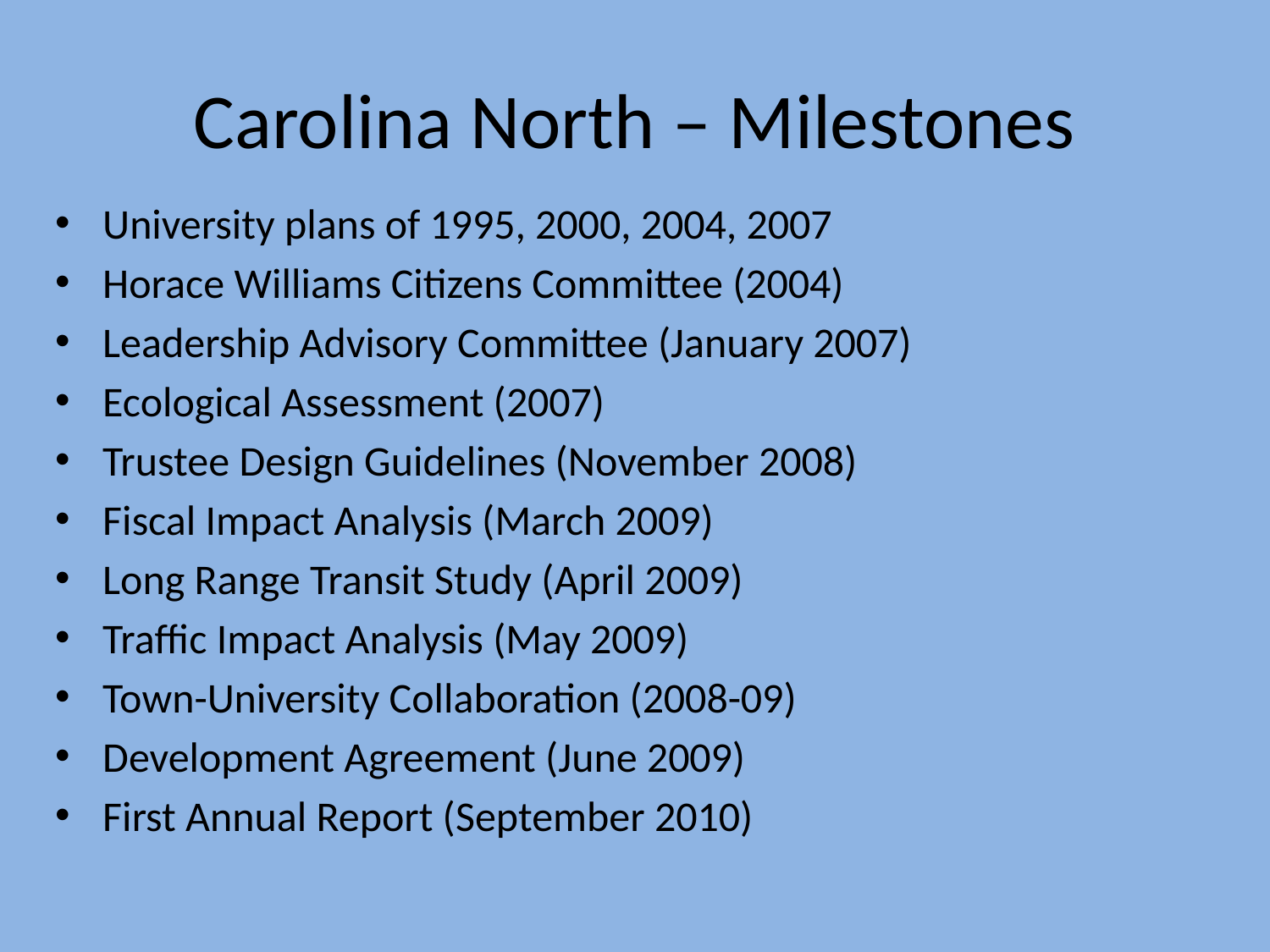

# Carolina North – Milestones
University plans of 1995, 2000, 2004, 2007
Horace Williams Citizens Committee (2004)
Leadership Advisory Committee (January 2007)
Ecological Assessment (2007)
Trustee Design Guidelines (November 2008)
Fiscal Impact Analysis (March 2009)
Long Range Transit Study (April 2009)
Traffic Impact Analysis (May 2009)
Town-University Collaboration (2008-09)
Development Agreement (June 2009)
First Annual Report (September 2010)